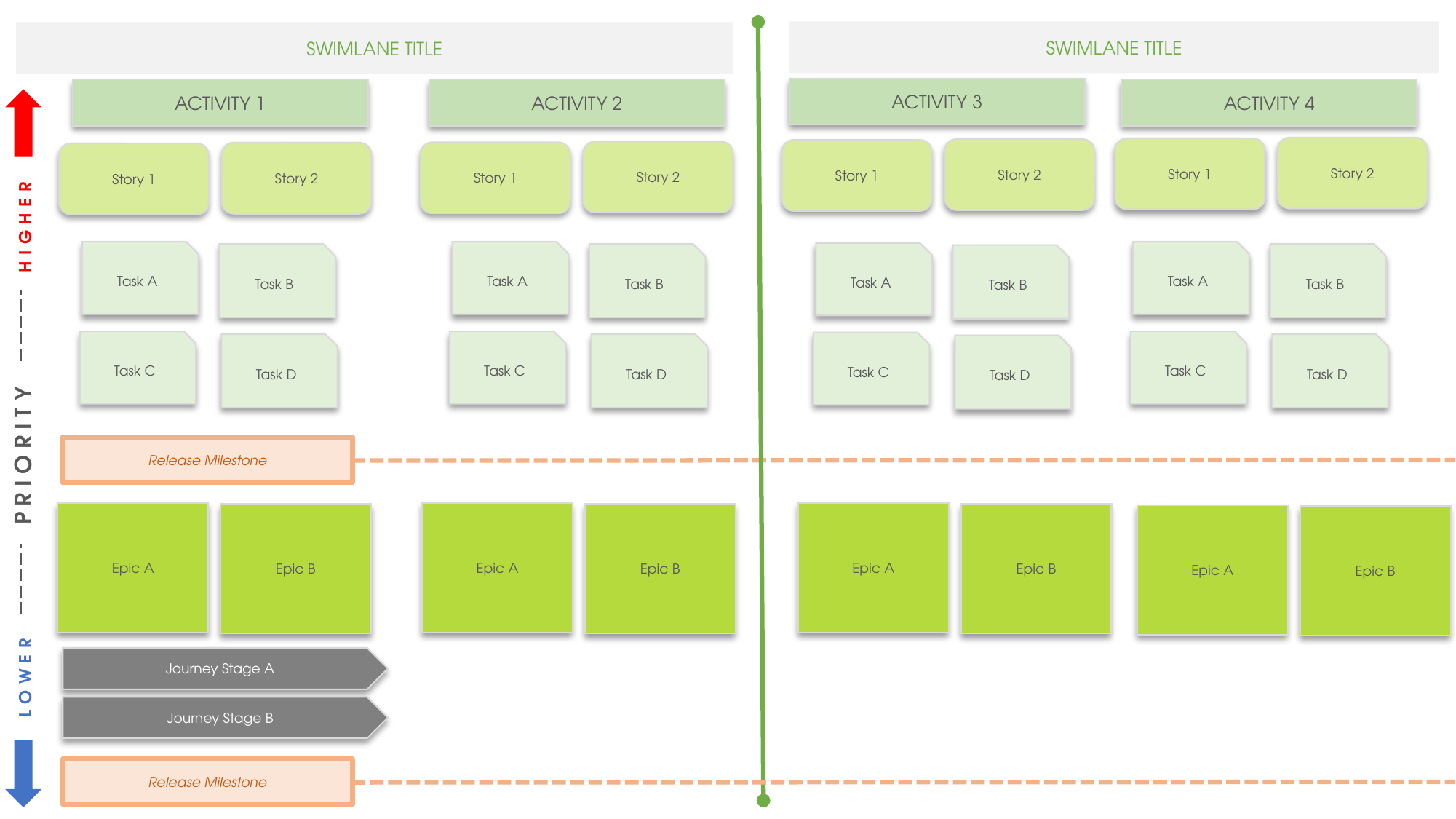

SWIMLANE TITLE
SWIMLANE TITLE
ACTIVITY 3
ACTIVITY 2
ACTIVITY 1
ACTIVITY 4

LOWER          PRIORITY          HIGHER

Story 2
Story 1
Story 2
Story 1
Story 2
Story 1
Story 2
Story 1
Task A
Task A
Task A
Task A
Task B
Task B
Task B
Task B
Task C
Task C
Task C
Task C
Task D
Task D
Task D
Task D
Release Milestone
Epic A
Epic A
Epic A
Epic B
Epic B
Epic B
Epic A
Epic B
Journey Stage A
Journey Stage B
Release Milestone